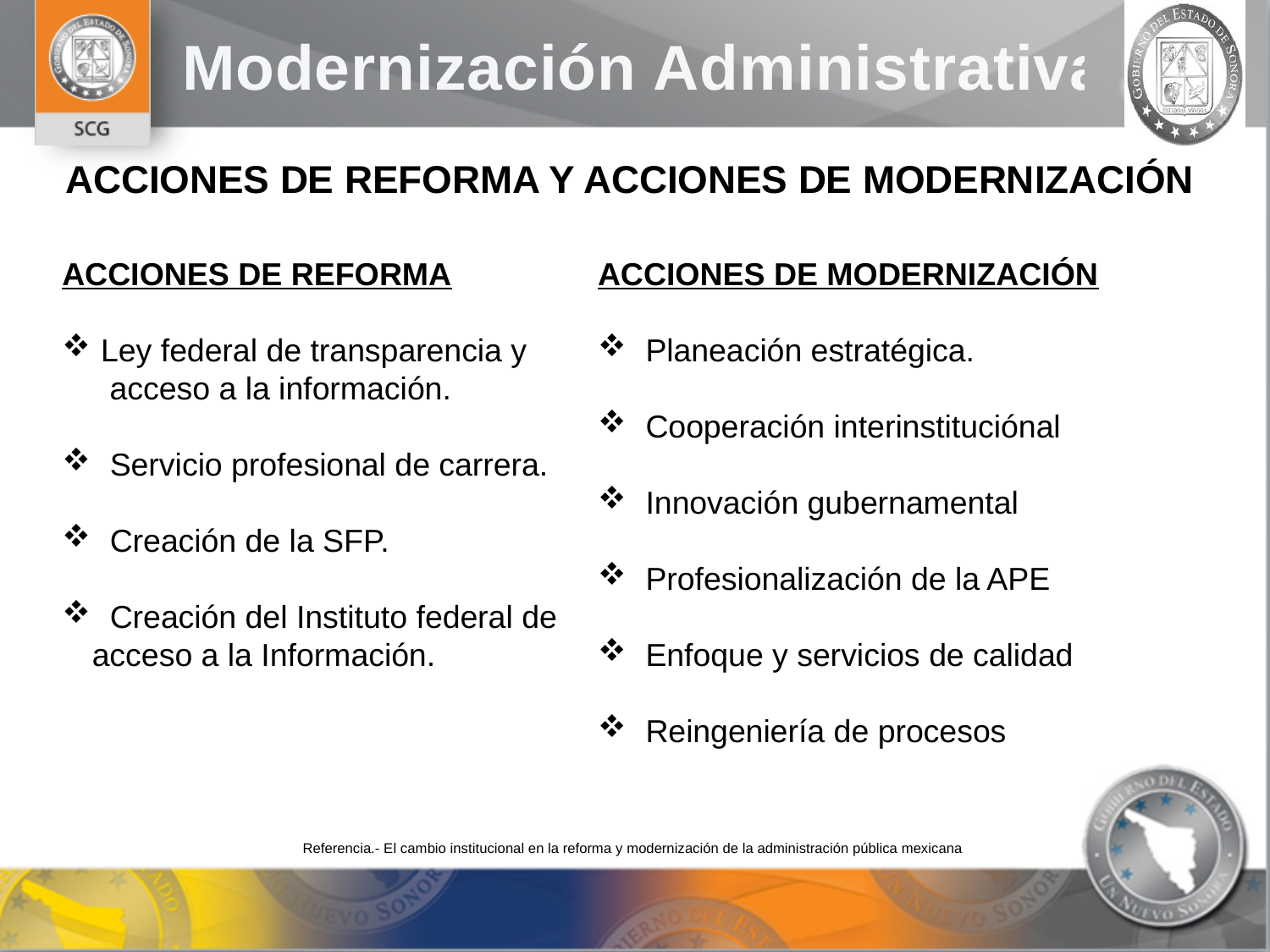

ACCIONES DE REFORMA Y ACCIONES DE MODERNIZACIÓN
ACCIONES DE REFORMA

 Ley federal de transparencia y        acceso a la información.

  Servicio profesional de carrera.

  Creación de la SFP.

  Creación del Instituto federal de acceso a la Información.
ACCIONES DE MODERNIZACIÓN

  Planeación estratégica.

  Cooperación interinstituciónal

  Innovación gubernamental

  Profesionalización de la APE

  Enfoque y servicios de calidad

  Reingeniería de procesos
Referencia.- El cambio institucional en la reforma y modernización de la administración pública mexicana